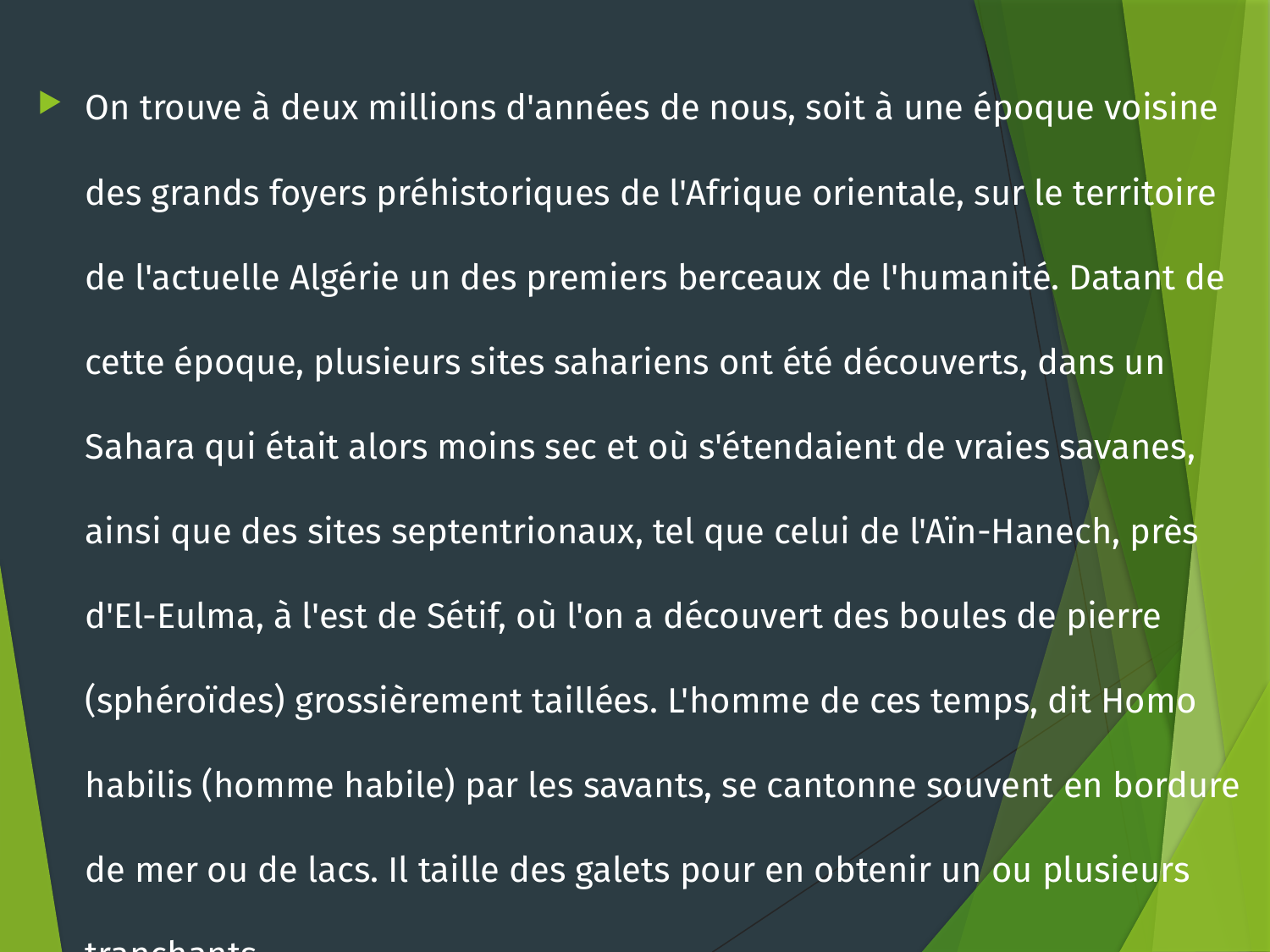

On trouve à deux millions d'années de nous, soit à une époque voisine des grands foyers préhistoriques de l'Afrique orientale, sur le territoire de l'actuelle Algérie un des premiers berceaux de l'humanité. Datant de cette époque, plusieurs sites sahariens ont été découverts, dans un Sahara qui était alors moins sec et où s'étendaient de vraies savanes, ainsi que des sites septentrionaux, tel que celui de l'Aïn-Hanech, près d'El-Eulma, à l'est de Sétif, où l'on a découvert des boules de pierre (sphéroïdes) grossièrement taillées. L'homme de ces temps, dit Homo habilis (homme habile) par les savants, se cantonne souvent en bordure de mer ou de lacs. Il taille des galets pour en obtenir un ou plusieurs tranchants